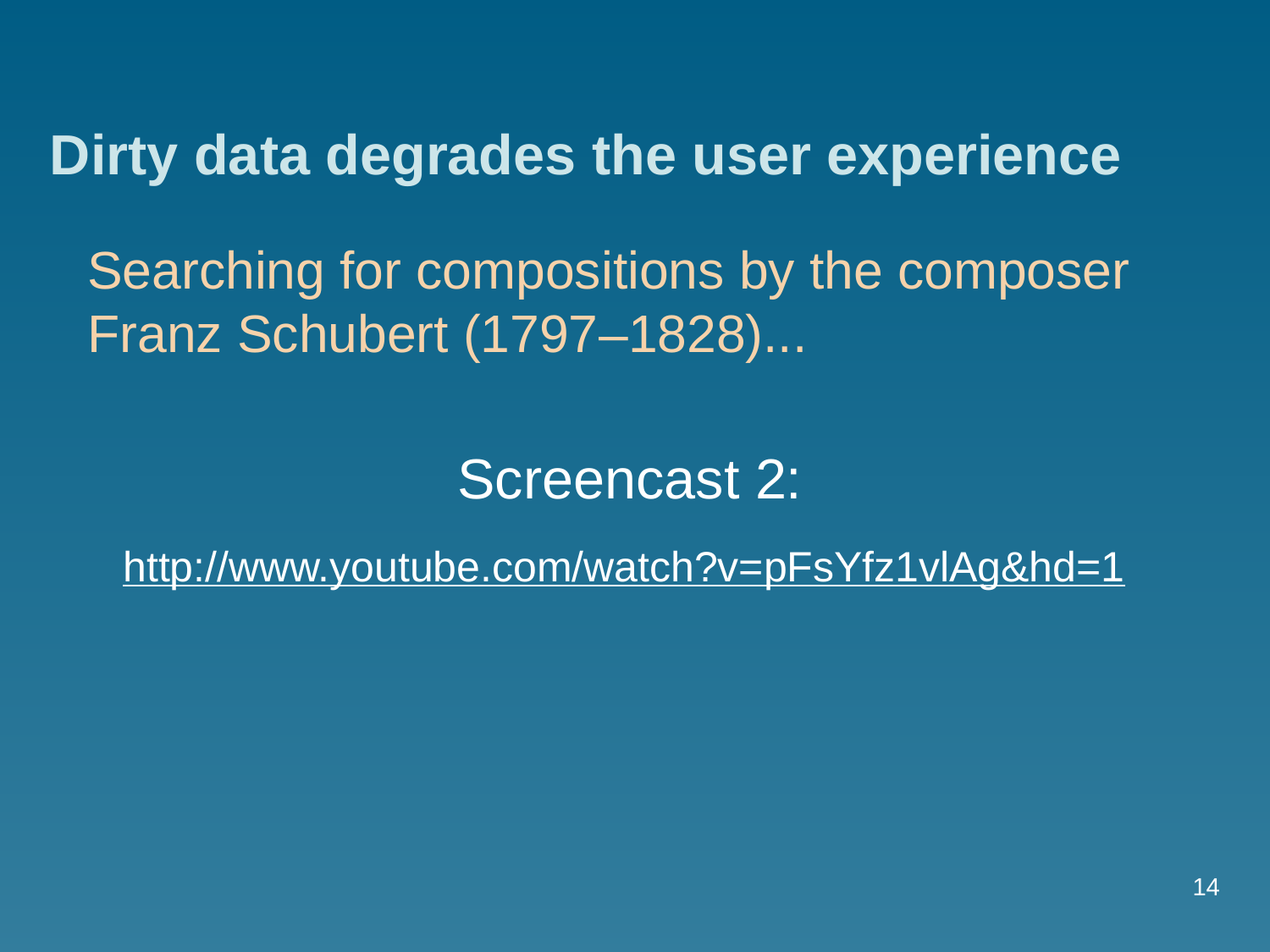

# Dirty data degrades the user experience
	Searching for compositions by the composer Franz Schubert (1797–1828)...
Screencast 2:
http://www.youtube.com/watch?v=pFsYfz1vlAg&hd=1
14